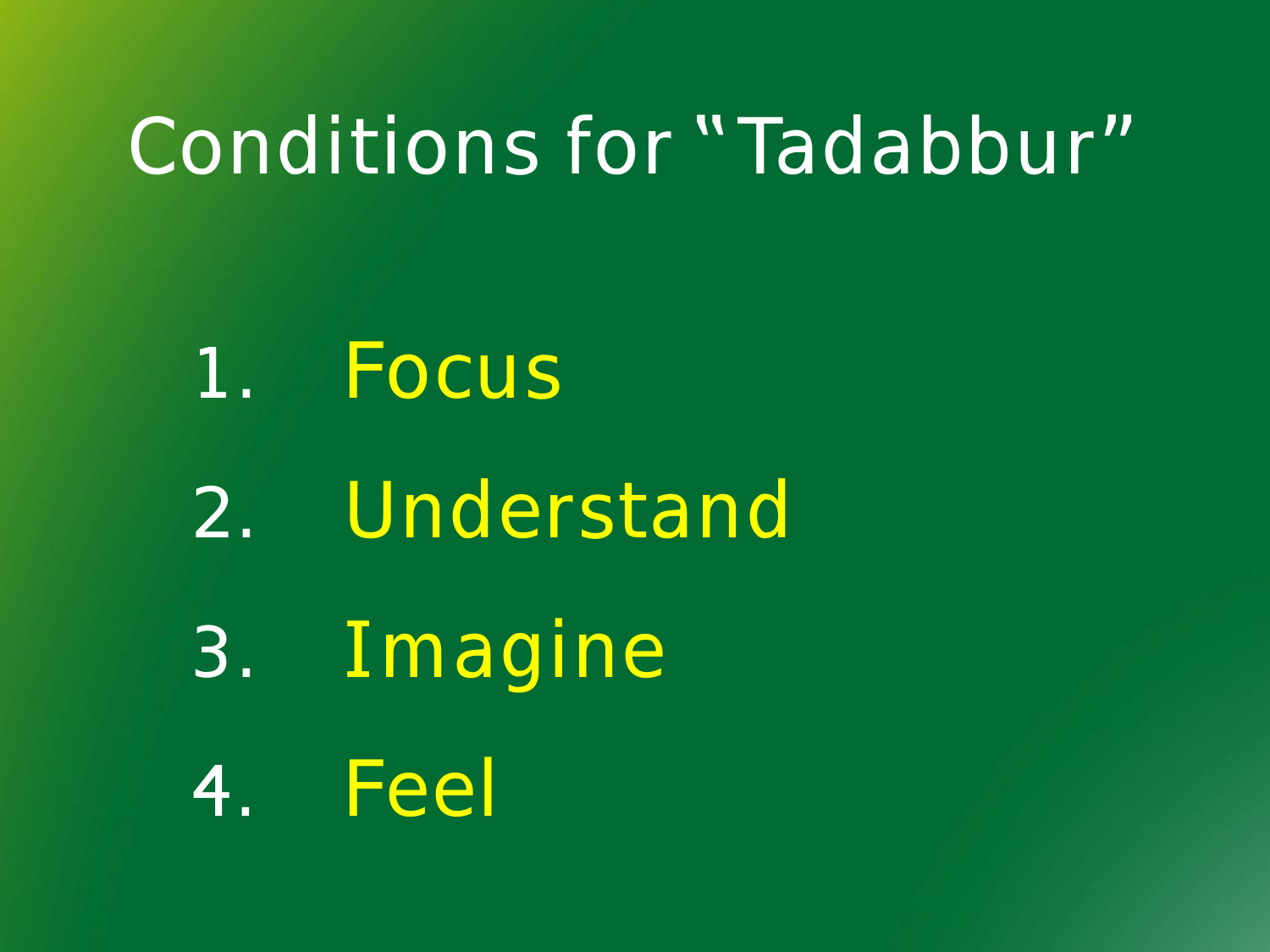

# Conditions for “Tadabbur”

Focus
Understand
Imagine
Feel